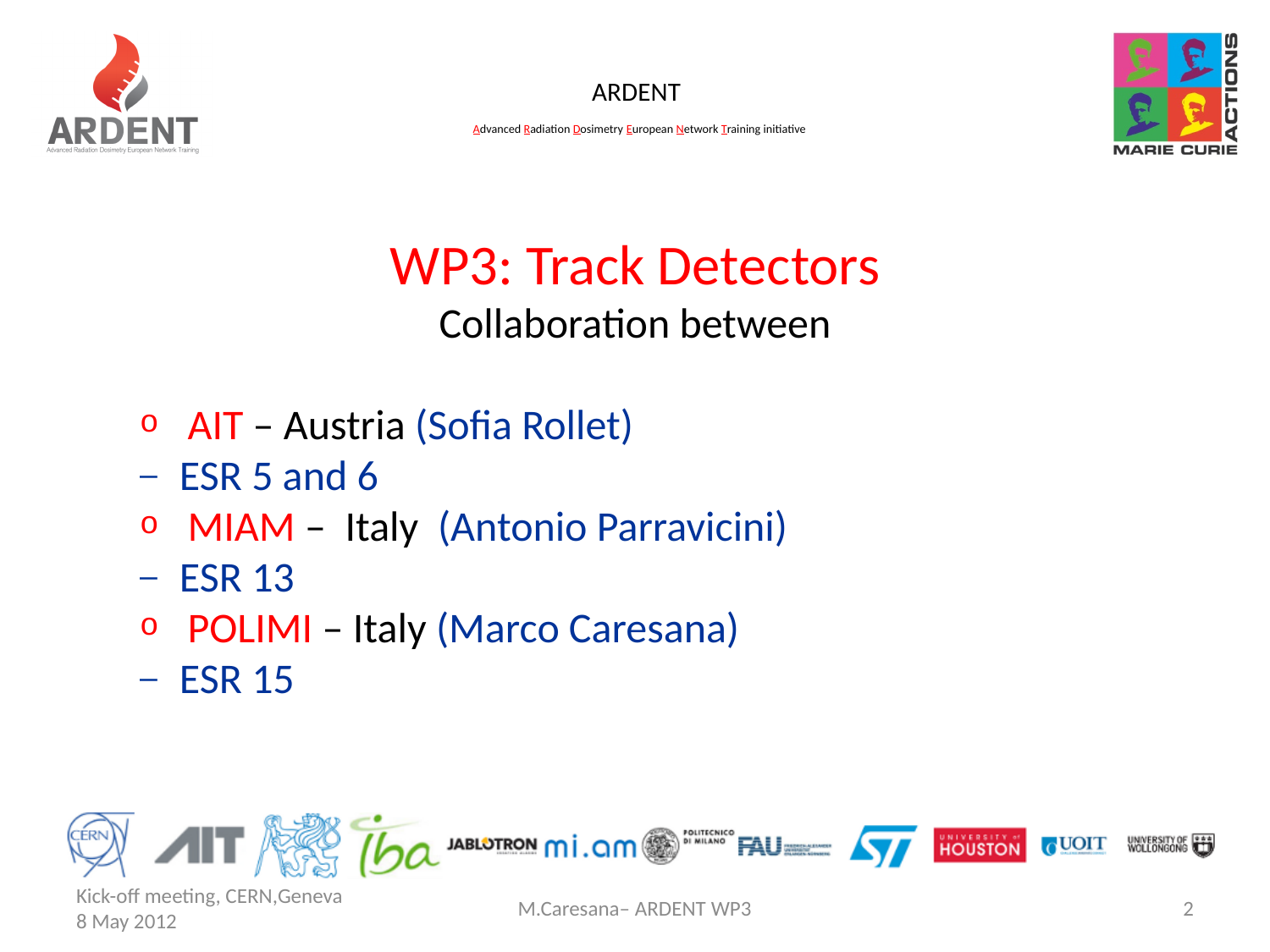

# ARDENT Advanced Radiation Dosimetry European Network Training initiative
WP3: Track Detectors
Collaboration between

AIT – Austria (Sofia Rollet)
ESR 5 and 6
MIAM –  Italy  (Antonio Parravicini)
ESR 13
POLIMI – Italy (Marco Caresana)
ESR 15
Kick-off meeting, CERN,Geneva 8 May 2012
M.Caresana– ARDENT WP3
2